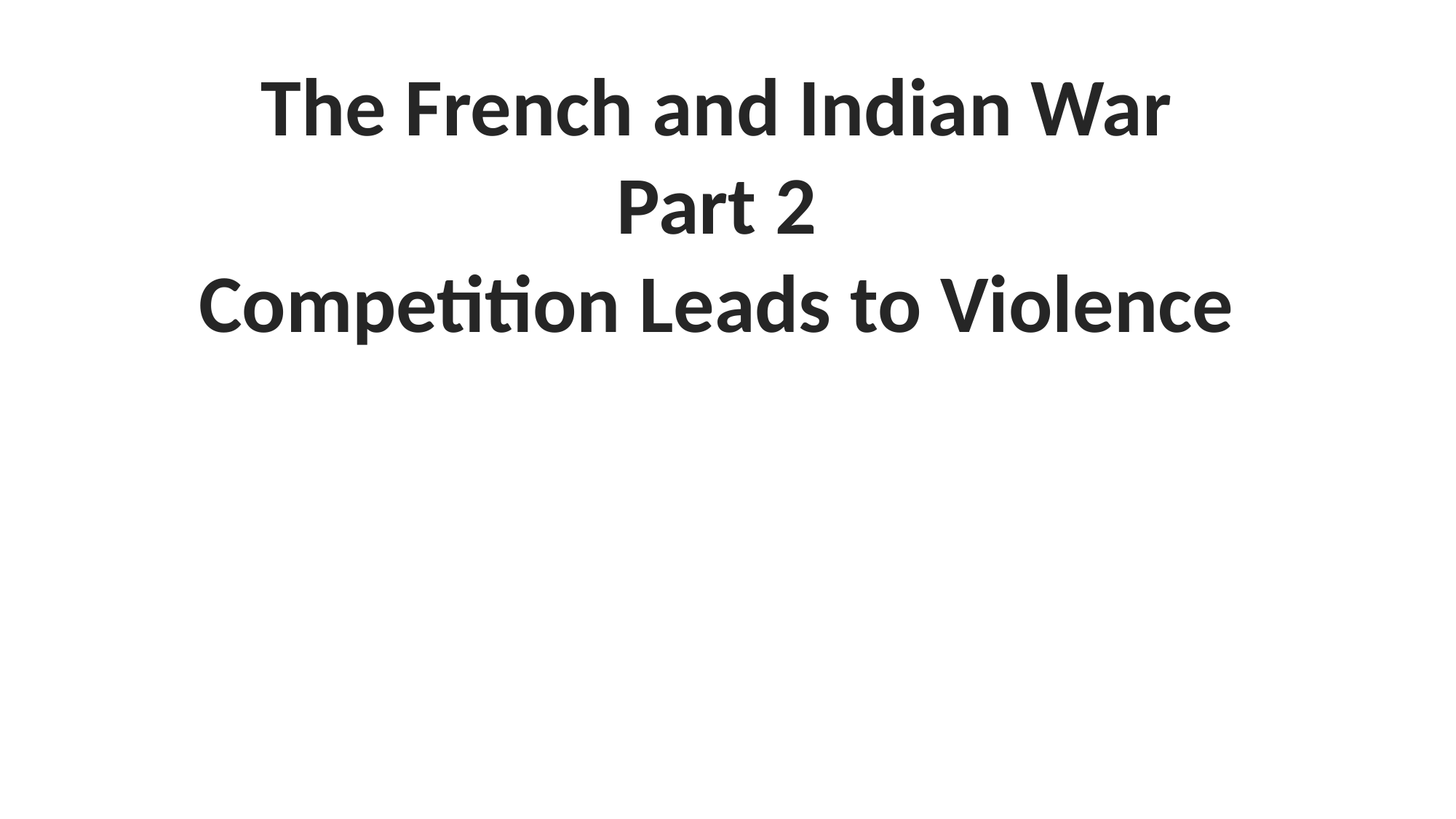

The French and Indian War
Part 2
Competition Leads to Violence